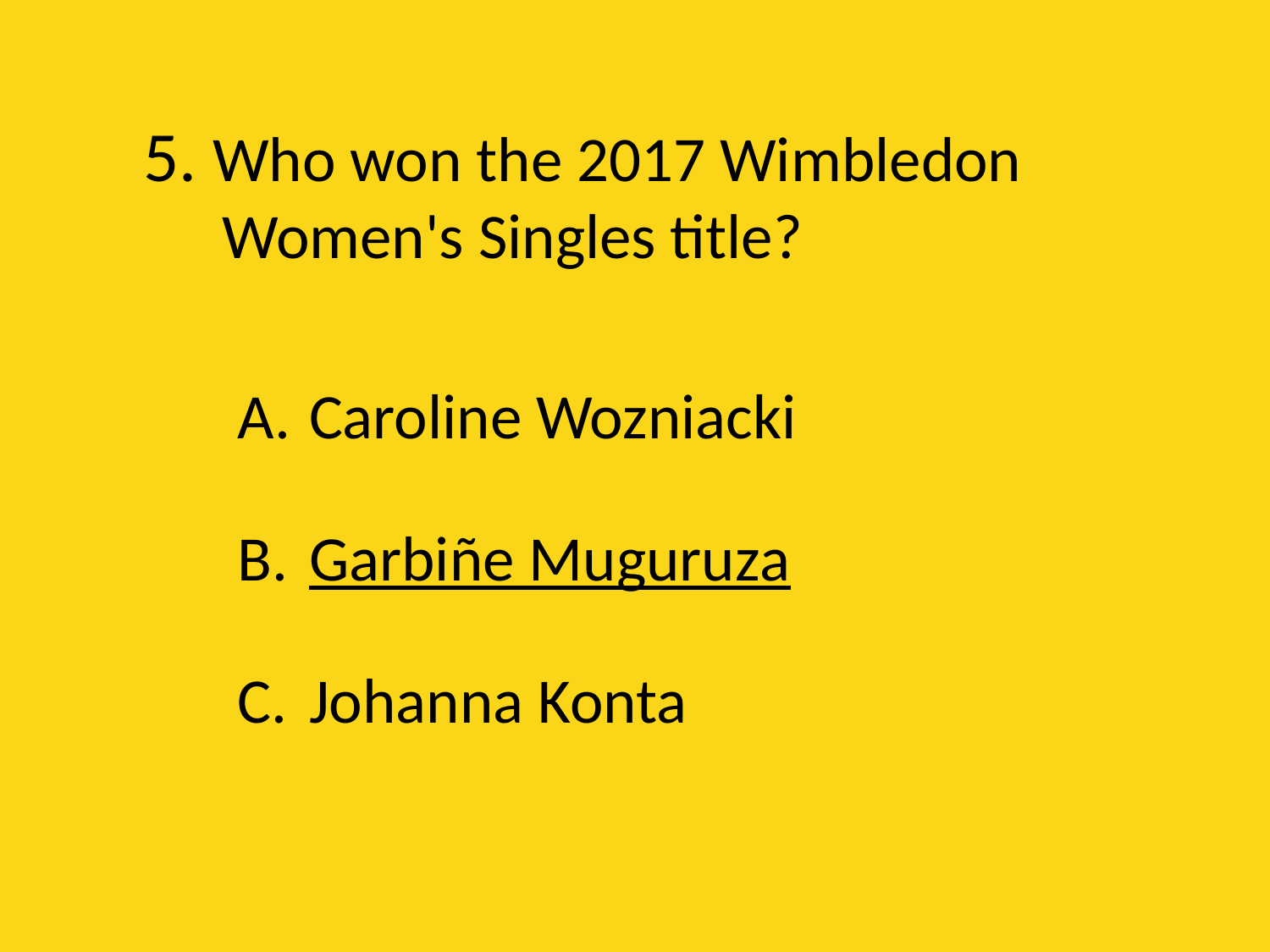

# 5. Who won the 2017 Wimbledon Women's Singles title?
Caroline Wozniacki
Garbiñe Muguruza
Johanna Konta